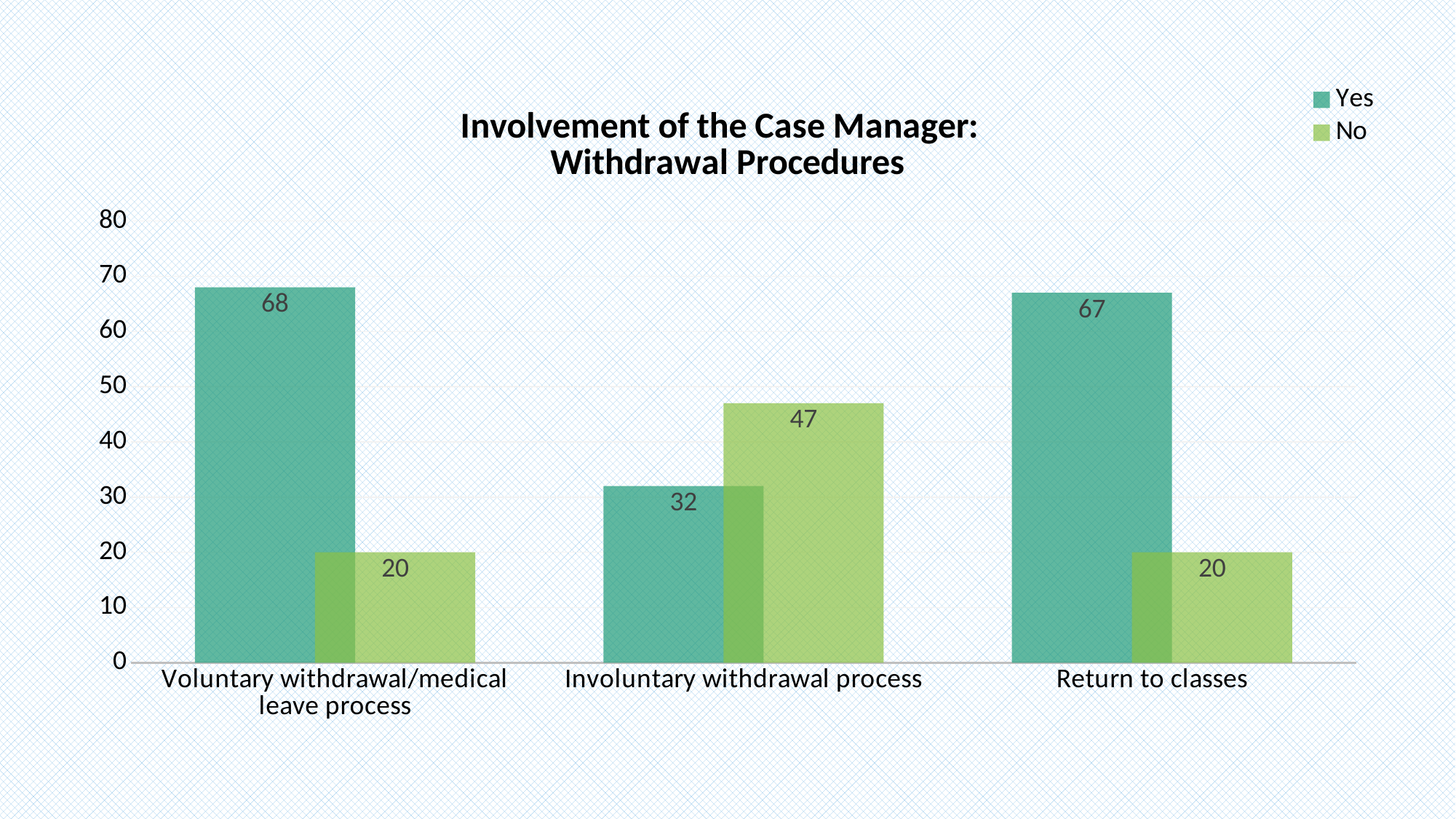

### Chart: Involvement of the Case Manager:
Withdrawal Procedures

| Category | Yes | No |
|---|---|---|
| Voluntary withdrawal/medical leave process | 68.0 | 20.0 |
| Involuntary withdrawal process | 32.0 | 47.0 |
| Return to classes | 67.0 | 20.0 |